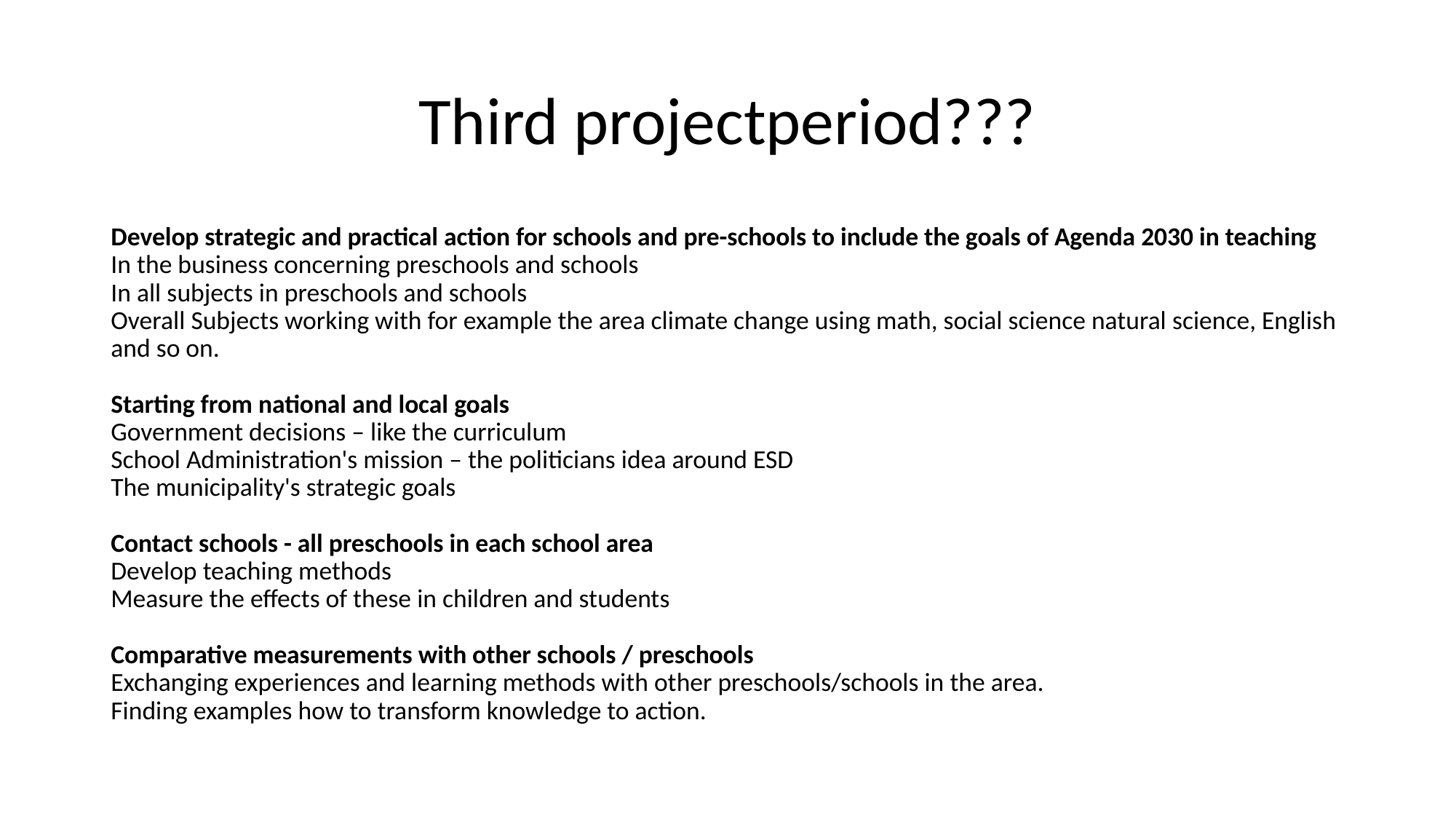

# Third projectperiod???
Develop strategic and practical action for schools and pre-schools to include the goals of Agenda 2030 in teaching
In the business concerning preschools and schools
In all subjects in preschools and schools
Overall Subjects working with for example the area climate change using math, social science natural science, English and so on.
Starting from national and local goals
Government decisions – like the curriculum
School Administration's mission – the politicians idea around ESD
The municipality's strategic goals
Contact schools - all preschools in each school area
Develop teaching methods
Measure the effects of these in children and students
Comparative measurements with other schools / preschools
Exchanging experiences and learning methods with other preschools/schools in the area.
Finding examples how to transform knowledge to action.